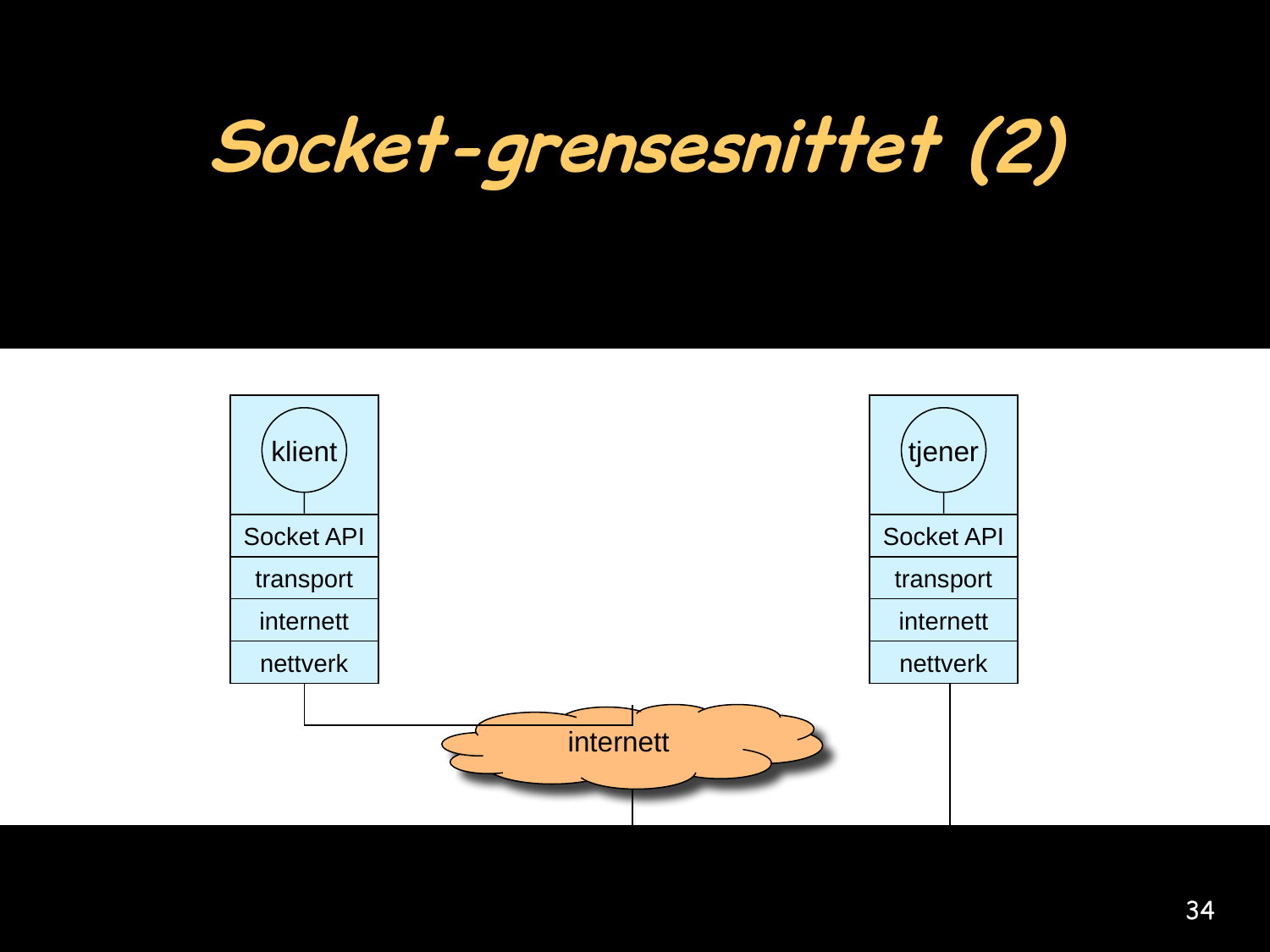

# Socket-grensesnittet (2)

klient

Socket API
transport
internett
nettverk

tjener

Socket API
transport
internett
nettverk
internett
34